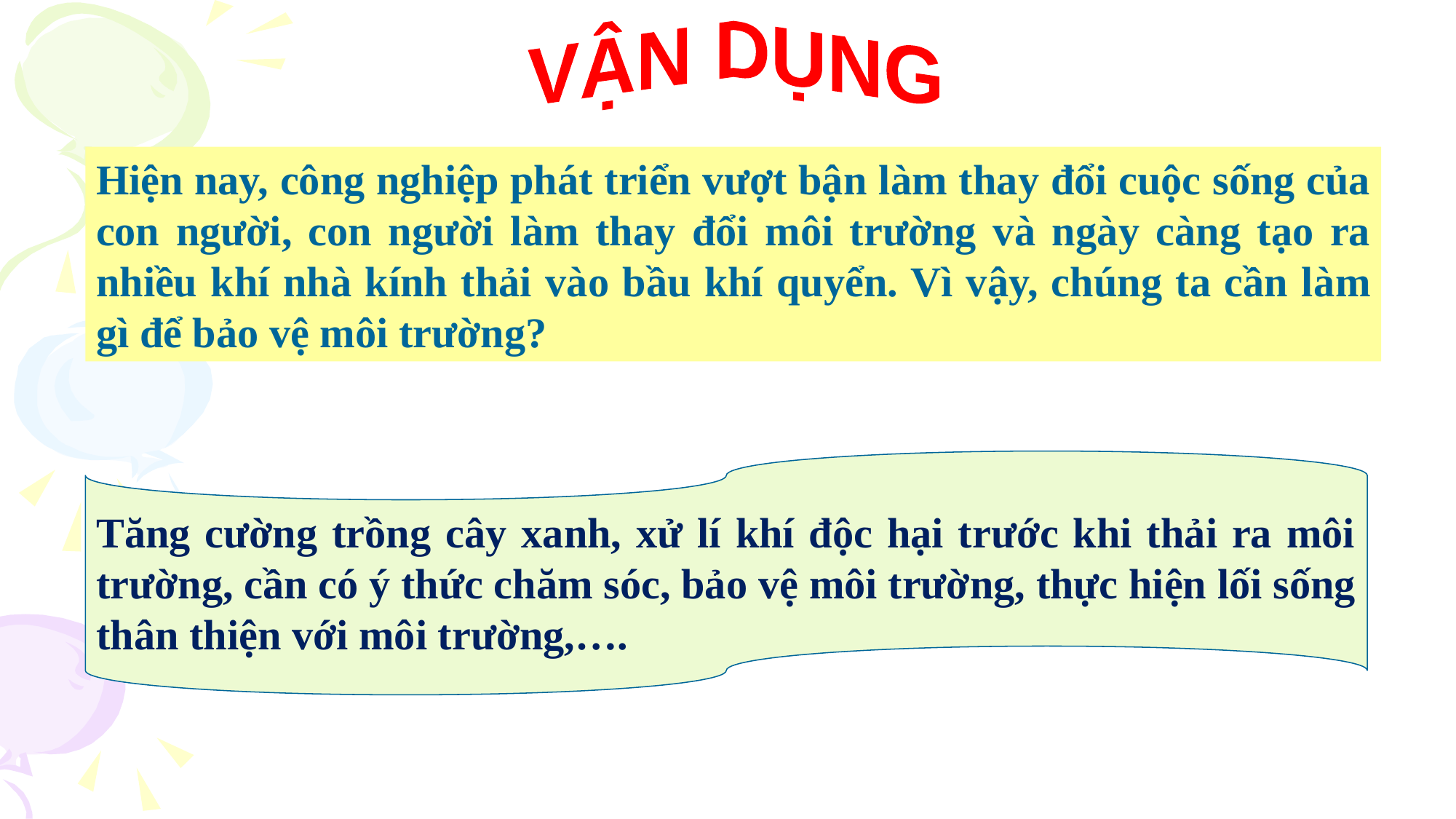

VẬN DỤNG
Hiện nay, công nghiệp phát triển vượt bận làm thay đổi cuộc sống của con người, con người làm thay đổi môi trường và ngày càng tạo ra nhiều khí nhà kính thải vào bầu khí quyển. Vì vậy, chúng ta cần làm gì để bảo vệ môi trường?
Tăng cường trồng cây xanh, xử lí khí độc hại trước khi thải ra môi trường, cần có ý thức chăm sóc, bảo vệ môi trường, thực hiện lối sống thân thiện với môi trường,….